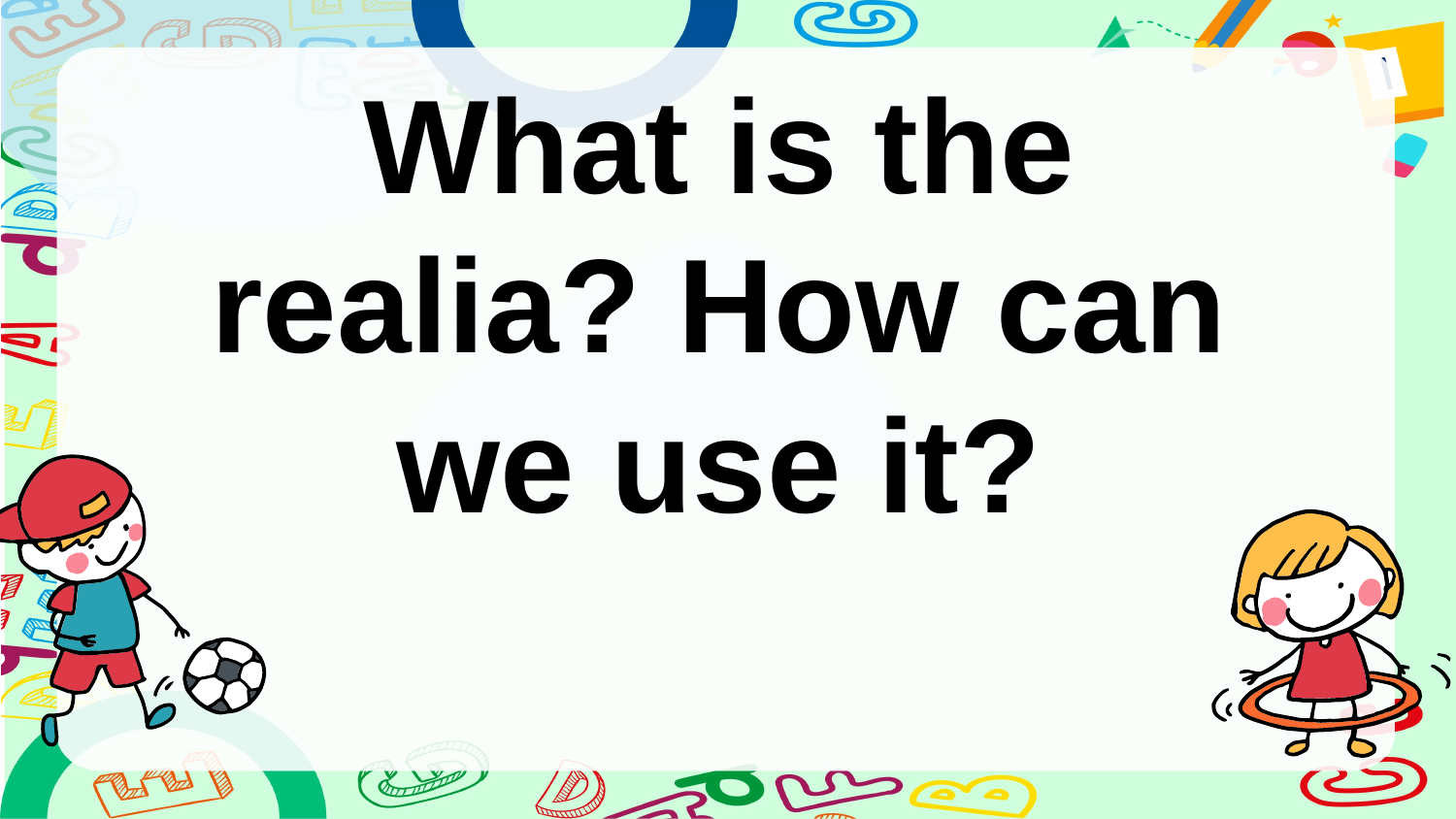

# What is the realia? How can we use it?